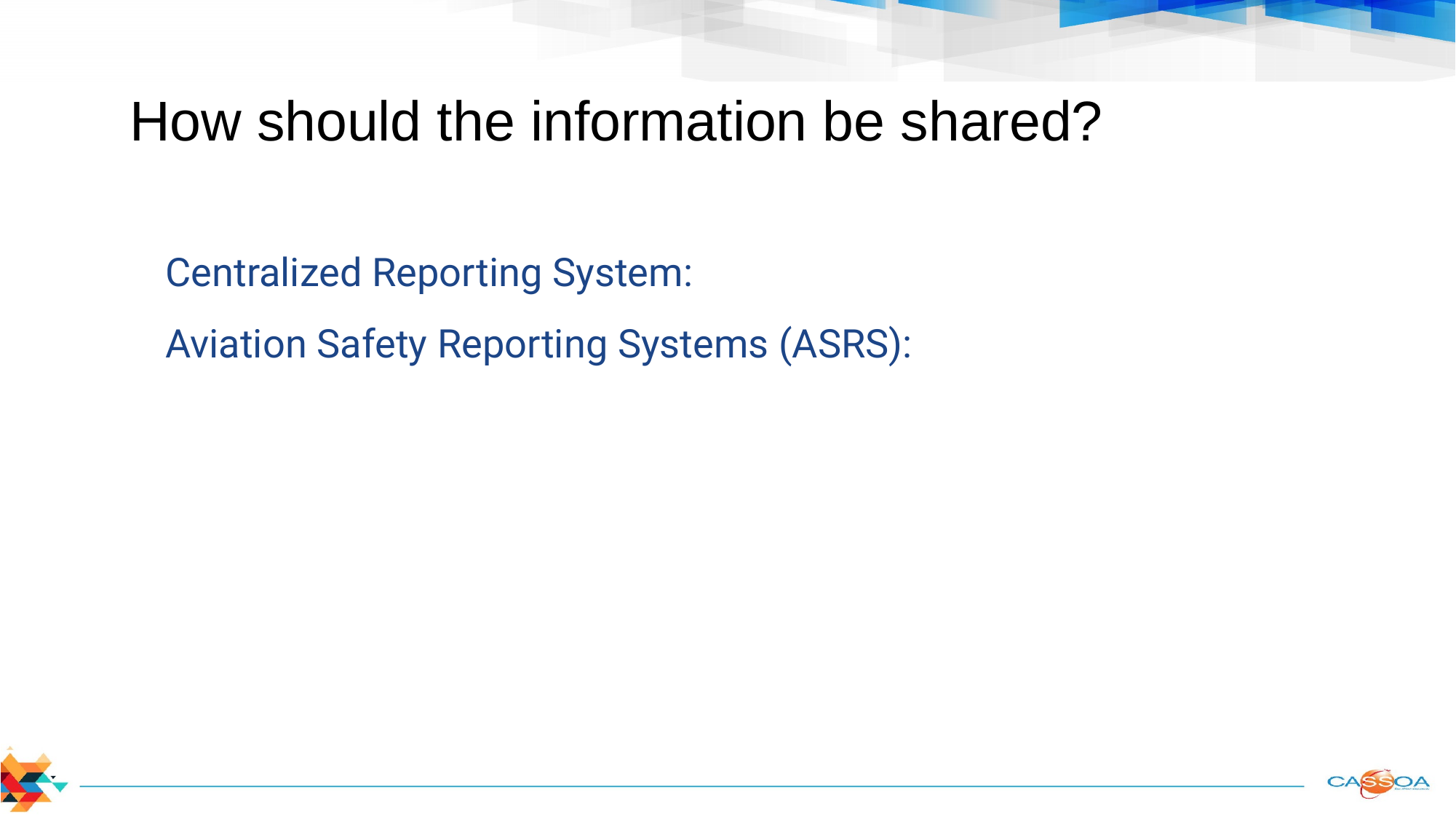

# How should the information be shared?
Centralized Reporting System:
Aviation Safety Reporting Systems (ASRS):